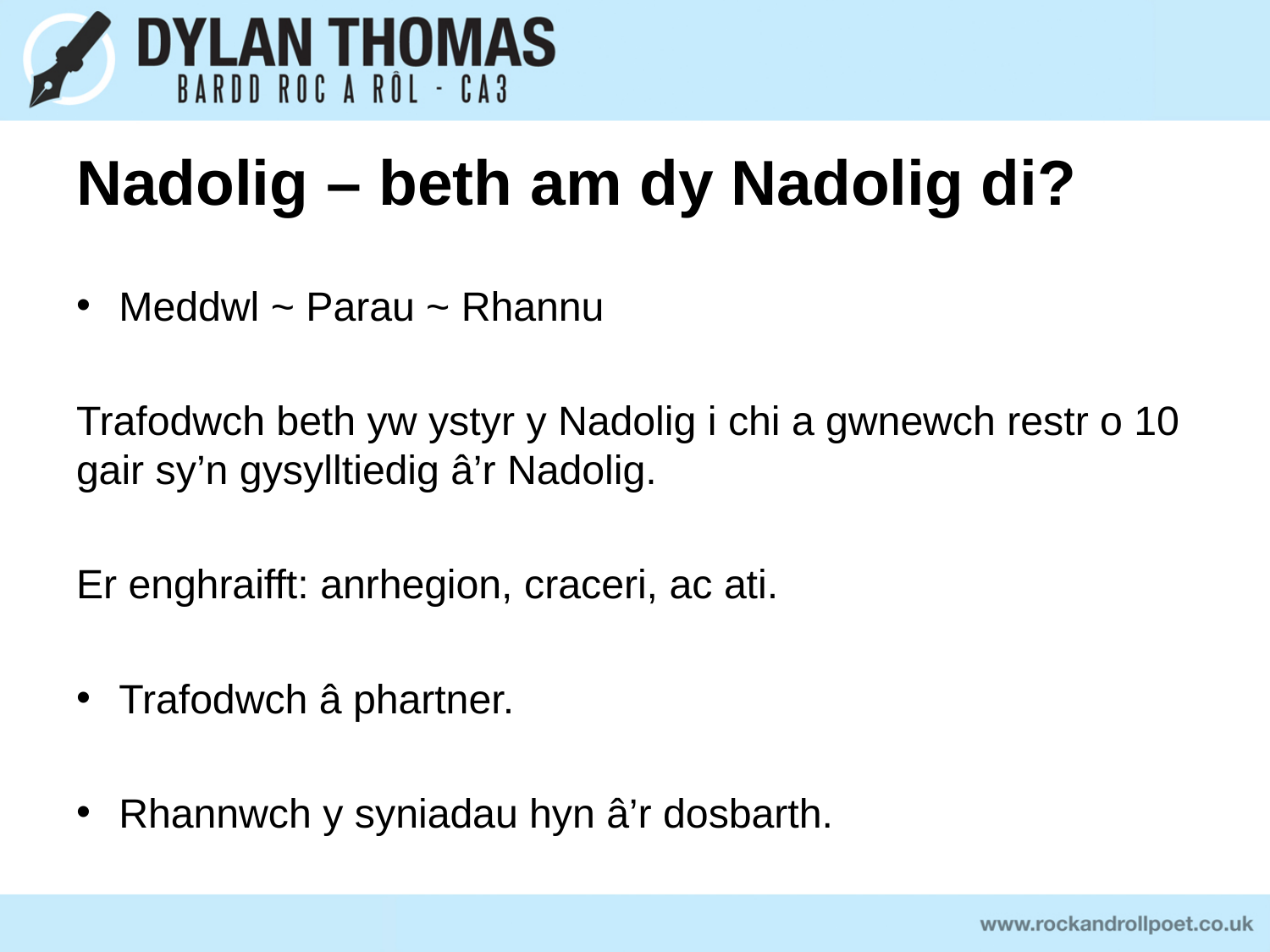

# Nadolig – beth am dy Nadolig di?
Meddwl ~ Parau ~ Rhannu

Trafodwch beth yw ystyr y Nadolig i chi a gwnewch restr o 10 gair sy’n gysylltiedig â’r Nadolig.

Er enghraifft: anrhegion, craceri, ac ati.

Trafodwch â phartner.

Rhannwch y syniadau hyn â’r dosbarth.